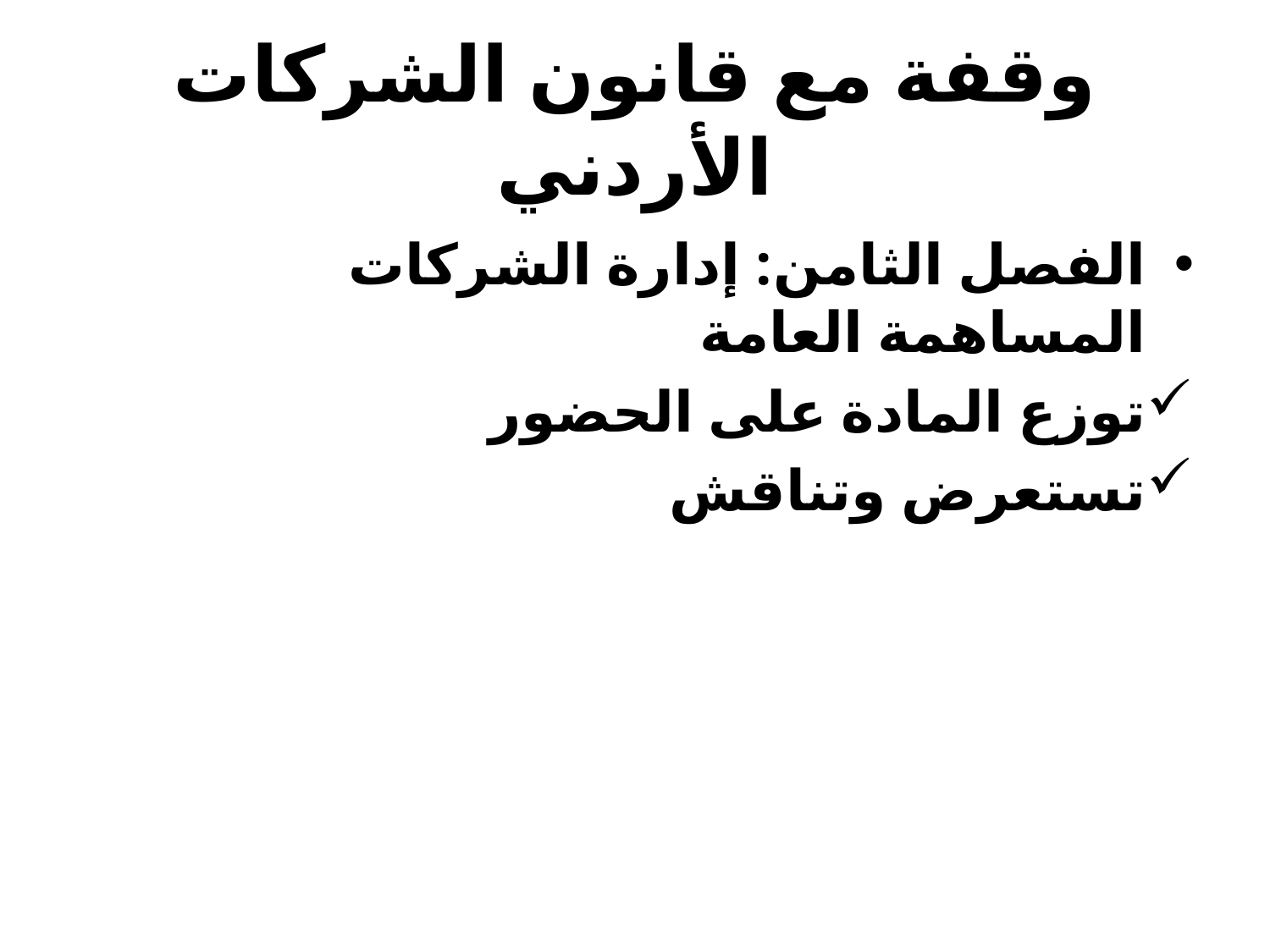

# وقفة مع قانون الشركات الأردني
الفصل الثامن: إدارة الشركات المساهمة العامة
توزع المادة على الحضور
تستعرض وتناقش